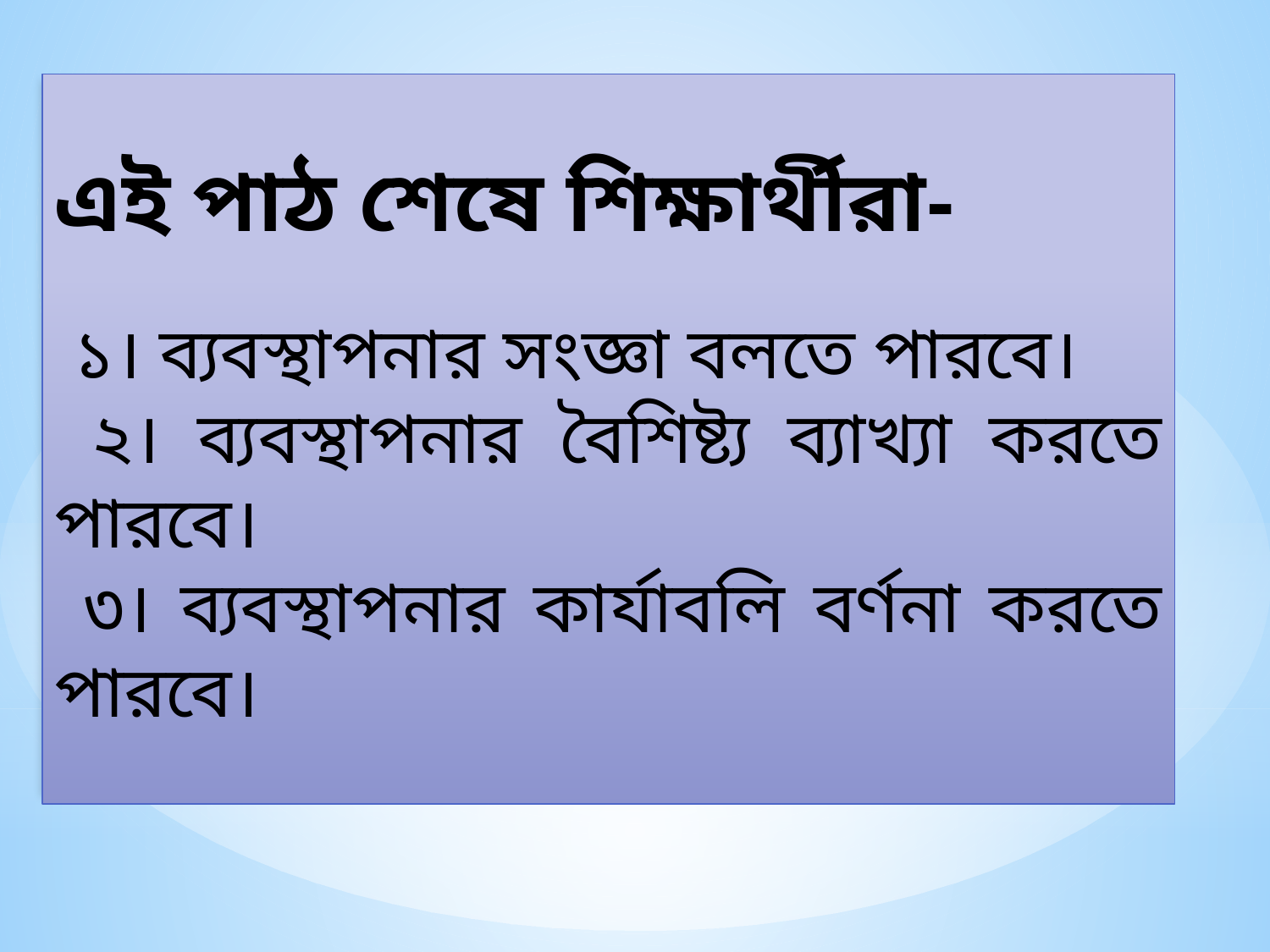

এই পাঠ শেষে শিক্ষার্থীরা-

 ১। ব্যবস্থাপনার সংজ্ঞা বলতে পারবে।
 ২। ব্যবস্থাপনার বৈশিষ্ট্য ব্যাখ্যা করতে পারবে।
 ৩। ব্যবস্থাপনার কার্যাবলি বর্ণনা করতে পারবে।